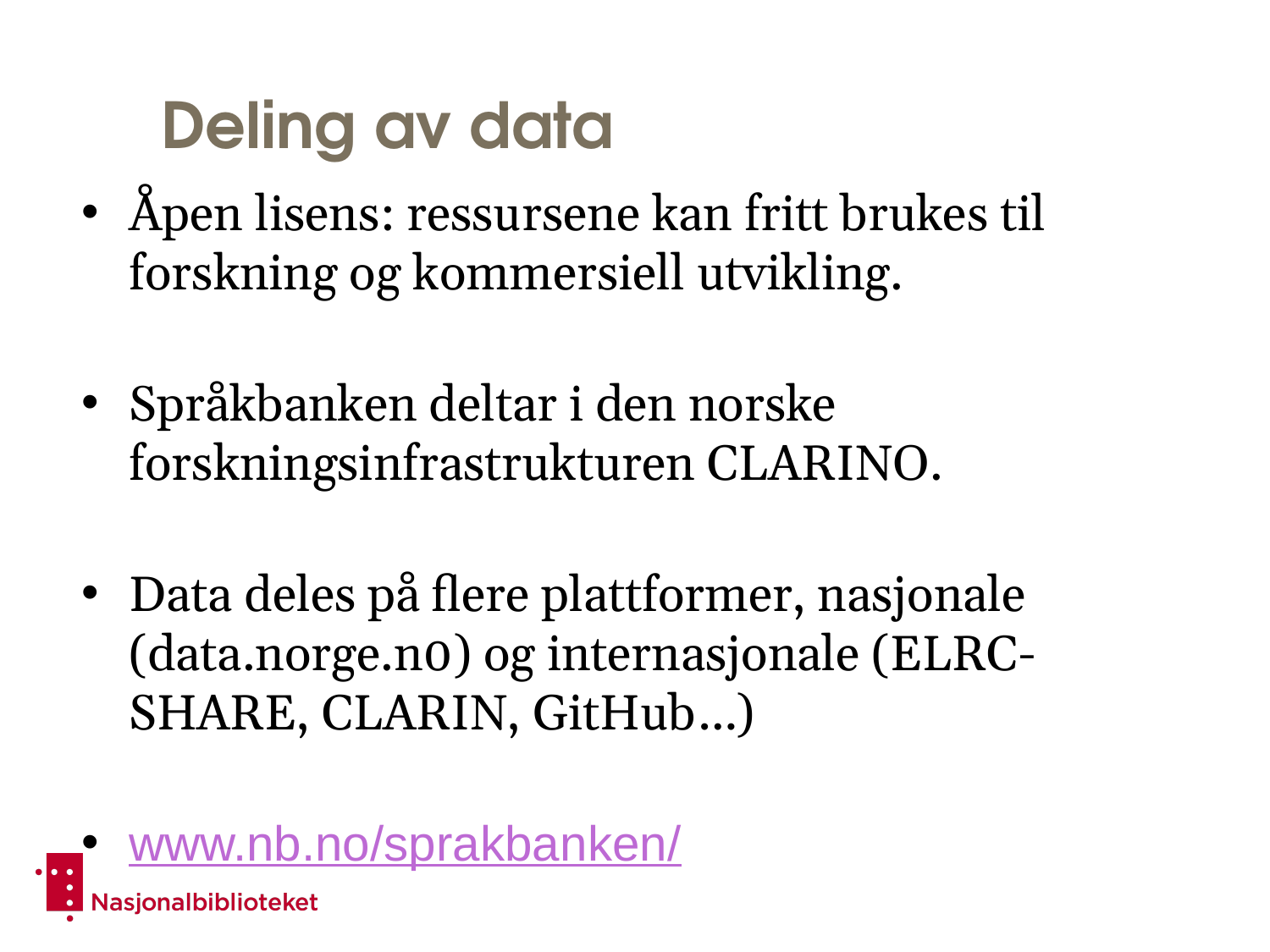

# Deling av data
Åpen lisens: ressursene kan fritt brukes til forskning og kommersiell utvikling.

Språkbanken deltar i den norske forskningsinfrastrukturen CLARINO.

Data deles på flere plattformer, nasjonale (data.norge.n0) og internasjonale (ELRC-SHARE, CLARIN, GitHub…)

www.nb.no/sprakbanken/